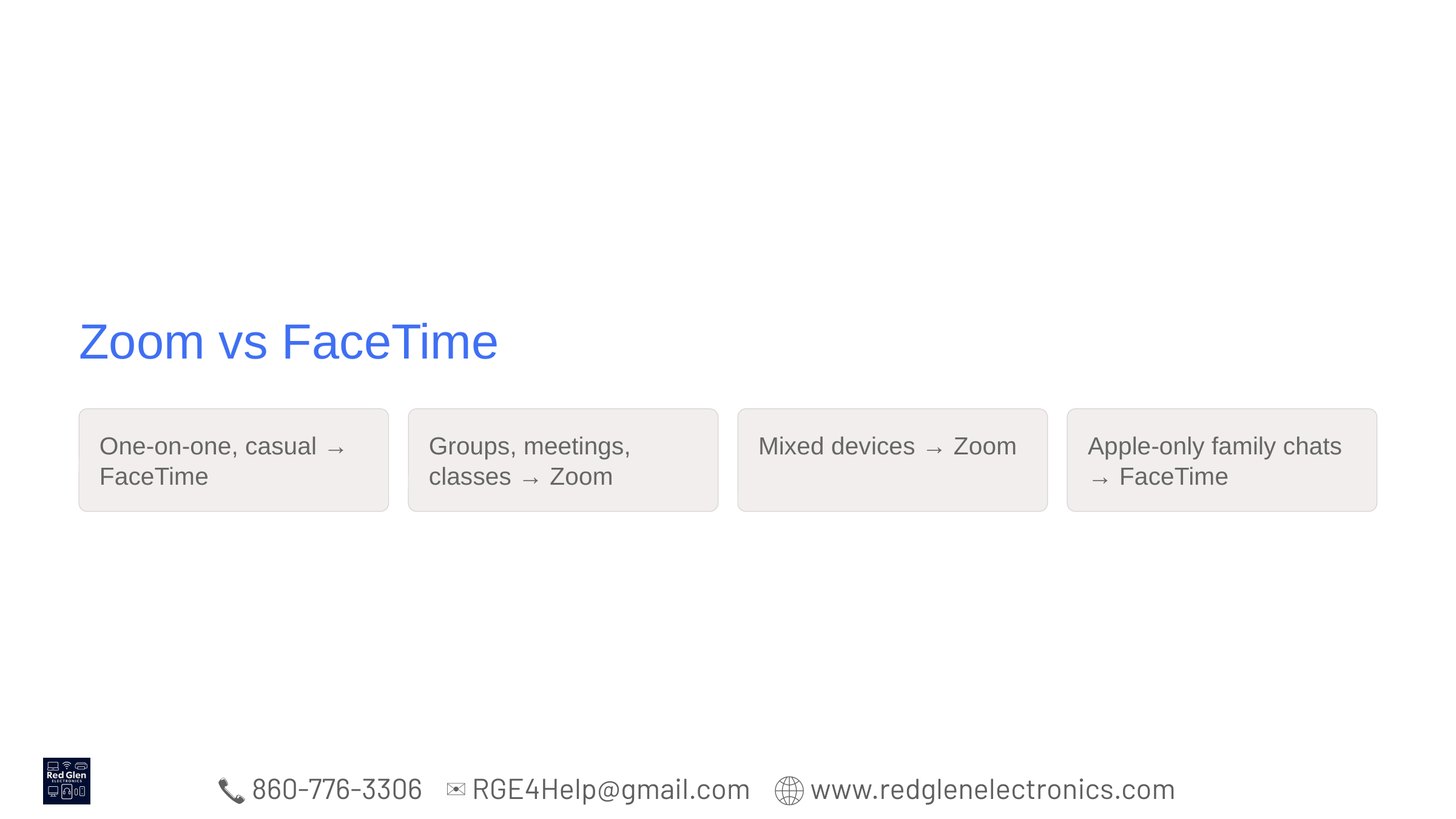

Zoom vs FaceTime

One-on-one, casual → FaceTime
Groups, meetings, classes → Zoom
Mixed devices → Zoom
Apple-only family chats → FaceTime